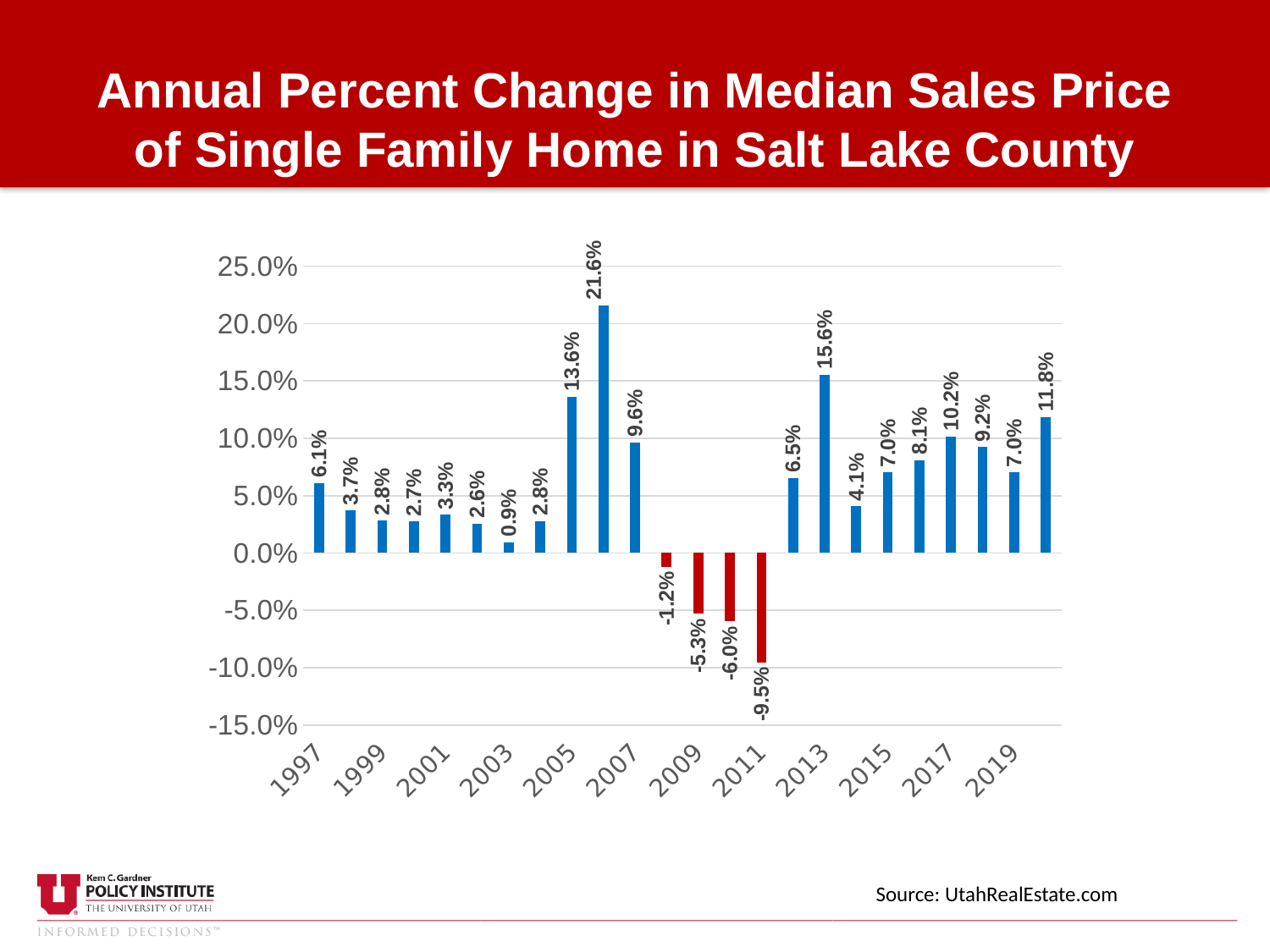

Annual Percent Change in Median Sales Price of Single Family Home in Salt Lake County

### Chart

| Category | % Increase |
|---|---|
| 1997 | 0.061 |
| 1998 | 0.03725346968590212 |
| 1999 | 0.028169014084507043 |
| 2000 | 0.0273972602739726 |
| 2001 | 0.03333333333333333 |
| 2002 | 0.025806451612903226 |
| 2003 | 0.009433962264150943 |
| 2004 | 0.028037383177570093 |
| 2005 | 0.13636363636363635 |
| 2006 | 0.216 |
| 2007 | 0.09649122807017543 |
| 2008 | -0.012 |
| 2009 | -0.05284615384615385 |
| 2010 | -0.05961606688694448 |
| 2011 | -0.09545454545454546 |
| 2012 | 0.06532663316582915 |
| 2013 | 0.15566037735849056 |
| 2014 | 0.04081632653061224 |
| 2015 | 0.07019607843137254 |
| 2016 | 0.08098204470502016 |
| 2017 | 0.1016949152542373 |
| 2018 | 0.09230769230769231 |
| 2019 | 0.07042253521126761 |
| 2020 | 0.11842105263157894 |
Source: UtahRealEstate.com